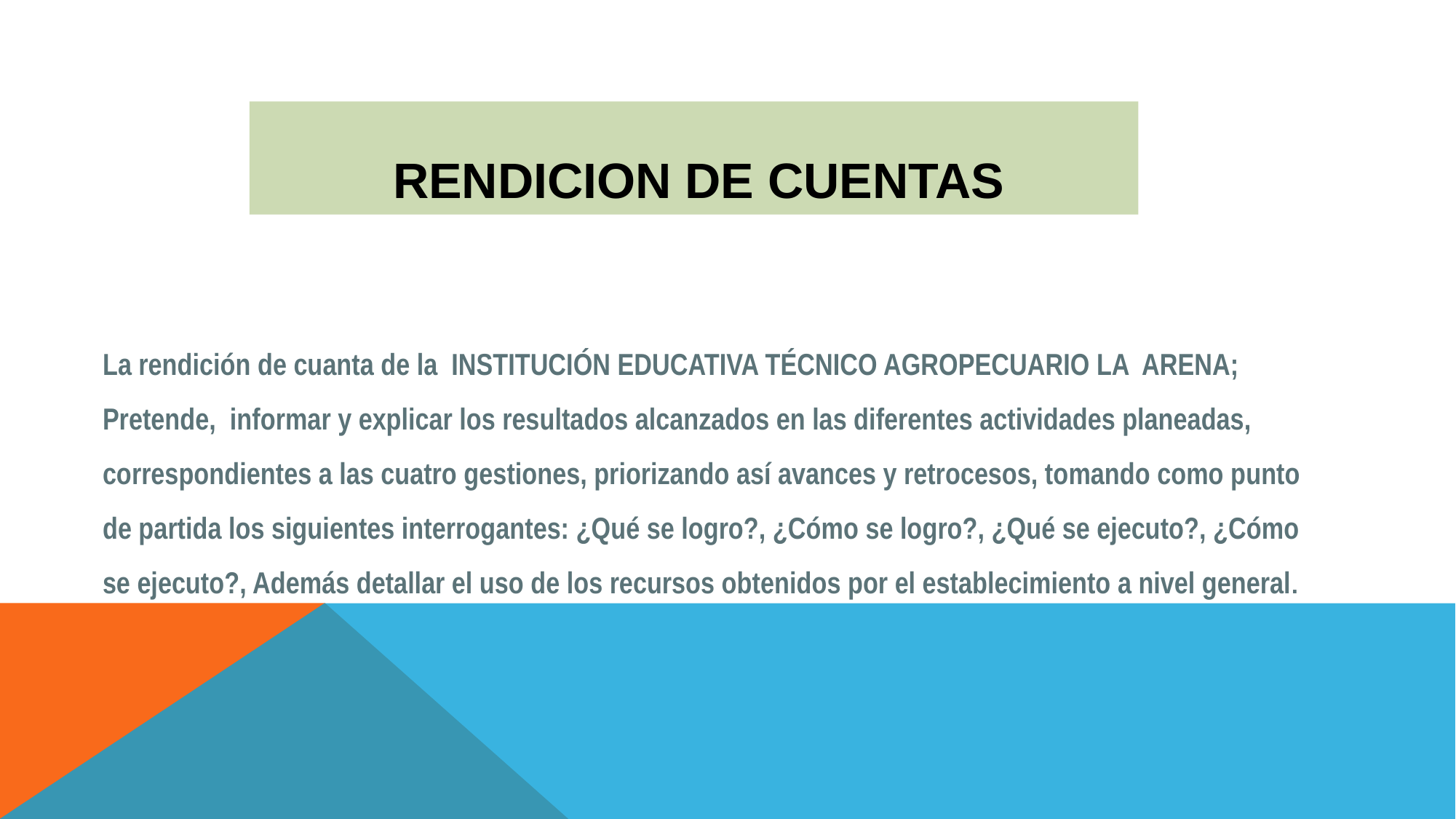

# RENDICION DE CUENTAS

La rendición de cuanta de la  INSTITUCIÓN EDUCATIVA TÉCNICO AGROPECUARIO LA  ARENA; Pretende,  informar y explicar los resultados alcanzados en las diferentes actividades planeadas, correspondientes a las cuatro gestiones, priorizando así avances y retrocesos, tomando como punto de partida los siguientes interrogantes: ¿Qué se logro?, ¿Cómo se logro?, ¿Qué se ejecuto?, ¿Cómo se ejecuto?, Además detallar el uso de los recursos obtenidos por el establecimiento a nivel general.